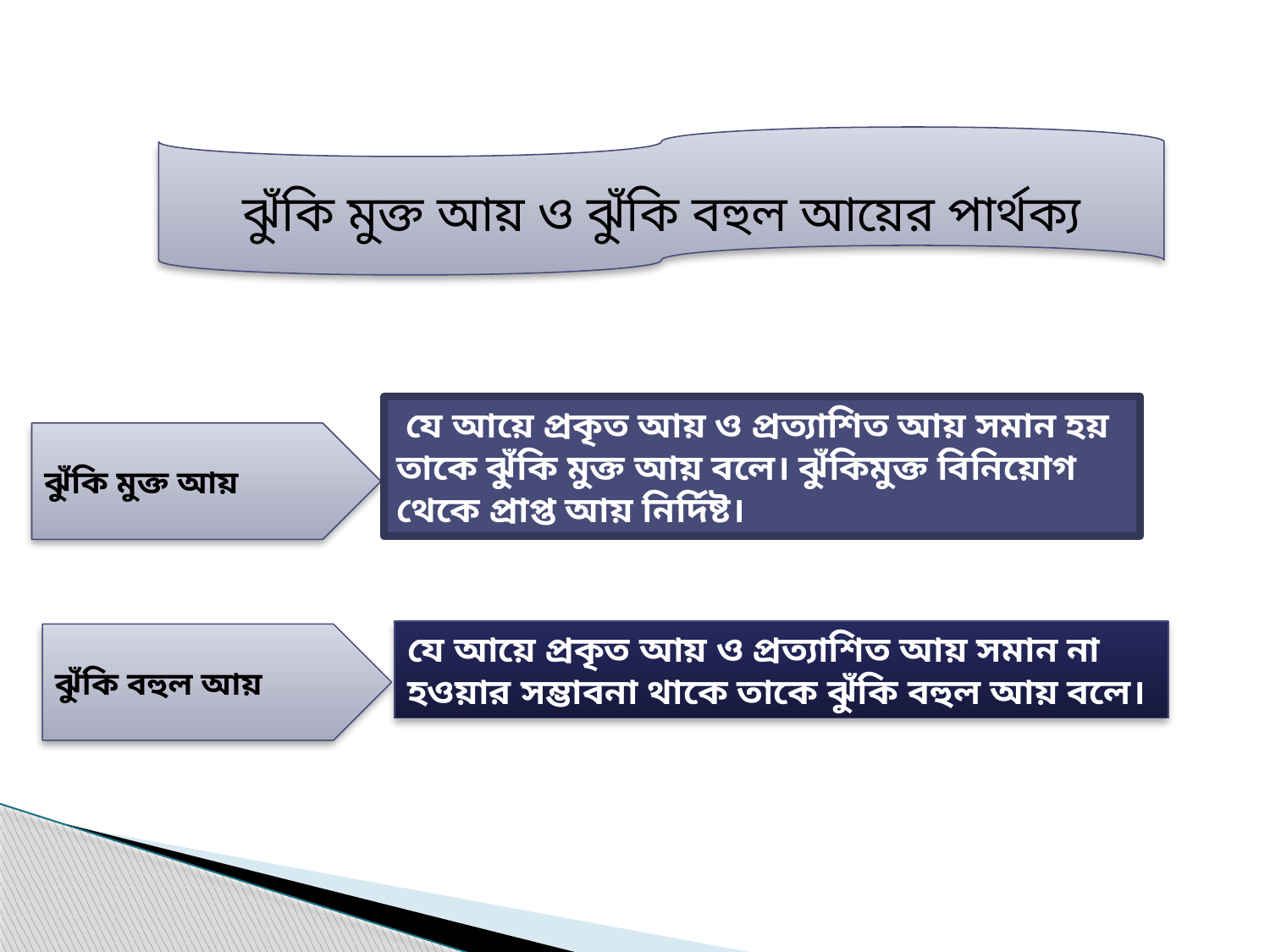

ঝুঁকি মুক্ত আয় ও ঝুঁকি বহুল আয়ের পার্থক্য

 যে আয়ে প্রকৃত আয় ও প্রত্যাশিত আয় সমান হয় তাকে ঝুঁকি মুক্ত আয় বলে। ঝুঁকিমুক্ত বিনিয়োগ থেকে প্রাপ্ত আয় নির্দিষ্ট।
ঝুঁকি মুক্ত আয়
যে আয়ে প্রকৃত আয় ও প্রত্যাশিত আয় সমান না হওয়ার সম্ভাবনা থাকে তাকে ঝুঁকি বহুল আয় বলে।
ঝুঁকি বহুল আয়